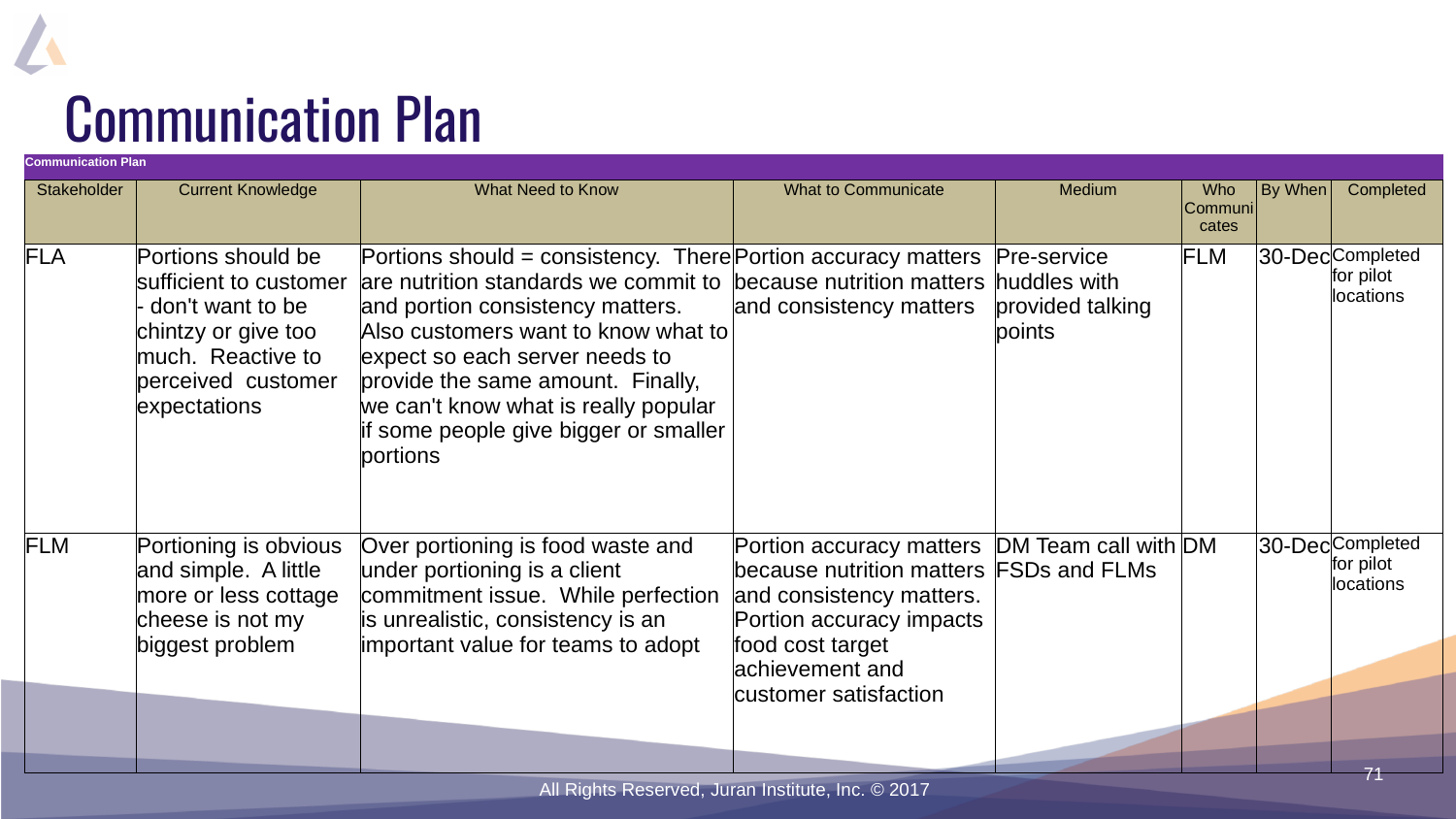

# Communication Plan
| Communication Plan |  |  |  |  |  |  |  |
| --- | --- | --- | --- | --- | --- | --- | --- |
| Stakeholder | Current Knowledge | What Need to Know | What to Communicate | Medium | Who Communicates | By When | Completed |
| FLA | Portions should be sufficient to customer - don't want to be chintzy or give too much. Reactive to perceived customer expectations | Portions should = consistency. There are nutrition standards we commit to and portion consistency matters. Also customers want to know what to expect so each server needs to provide the same amount. Finally, we can't know what is really popular if some people give bigger or smaller portions | Portion accuracy matters because nutrition matters and consistency matters | Pre-service huddles with provided talking points | FLM | 30-Dec | Completed for pilot locations |
| FLM | Portioning is obvious and simple. A little more or less cottage cheese is not my biggest problem | Over portioning is food waste and under portioning is a client commitment issue. While perfection is unrealistic, consistency is an important value for teams to adopt | Portion accuracy matters because nutrition matters and consistency matters. Portion accuracy impacts food cost target achievement and customer satisfaction | DM Team call with FSDs and FLMs | DM | 30-Dec | Completed for pilot locations |
71